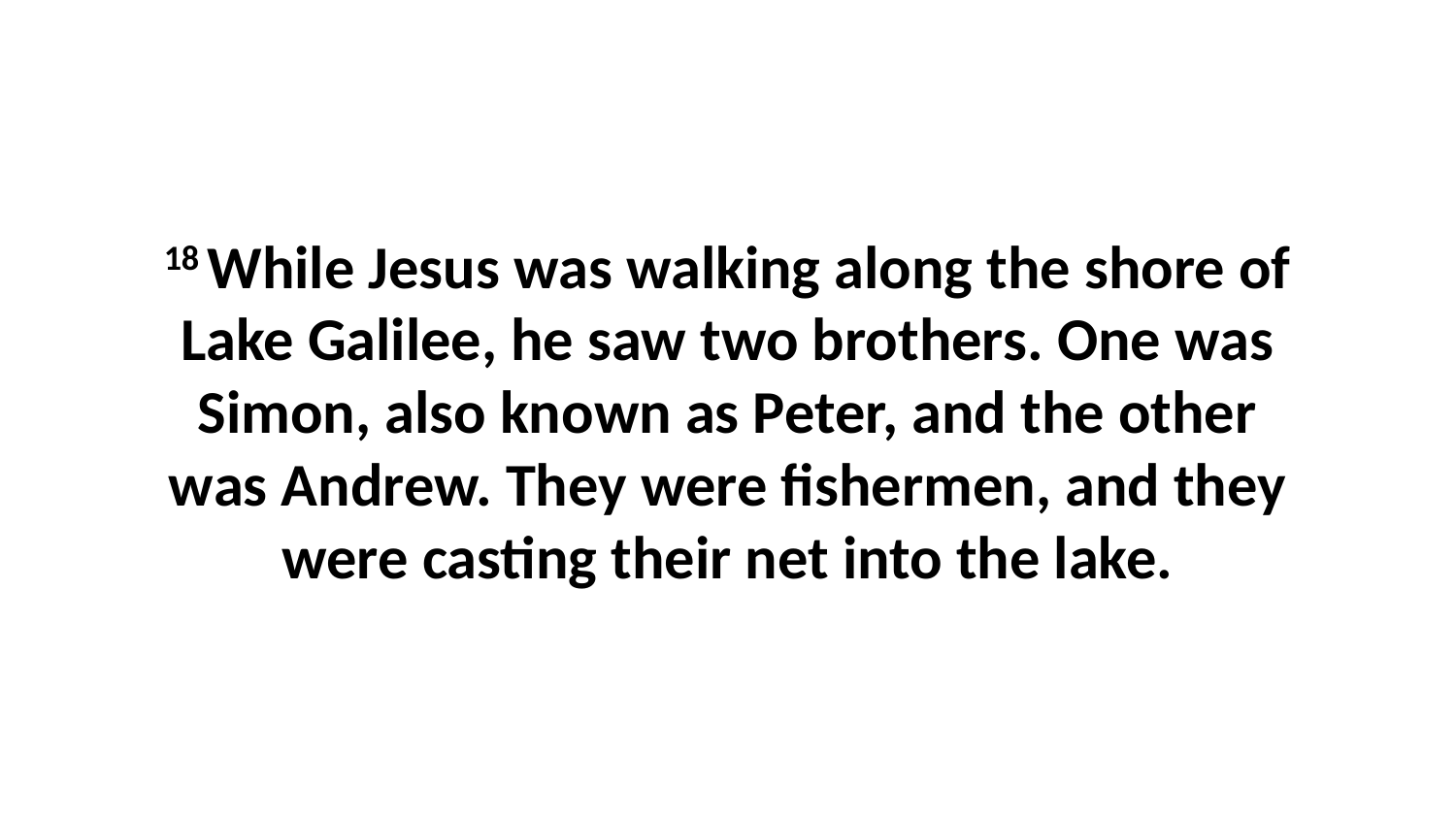

18 While Jesus was walking along the shore of Lake Galilee, he saw two brothers. One was Simon, also known as Peter, and the other was Andrew. They were fishermen, and they were casting their net into the lake.